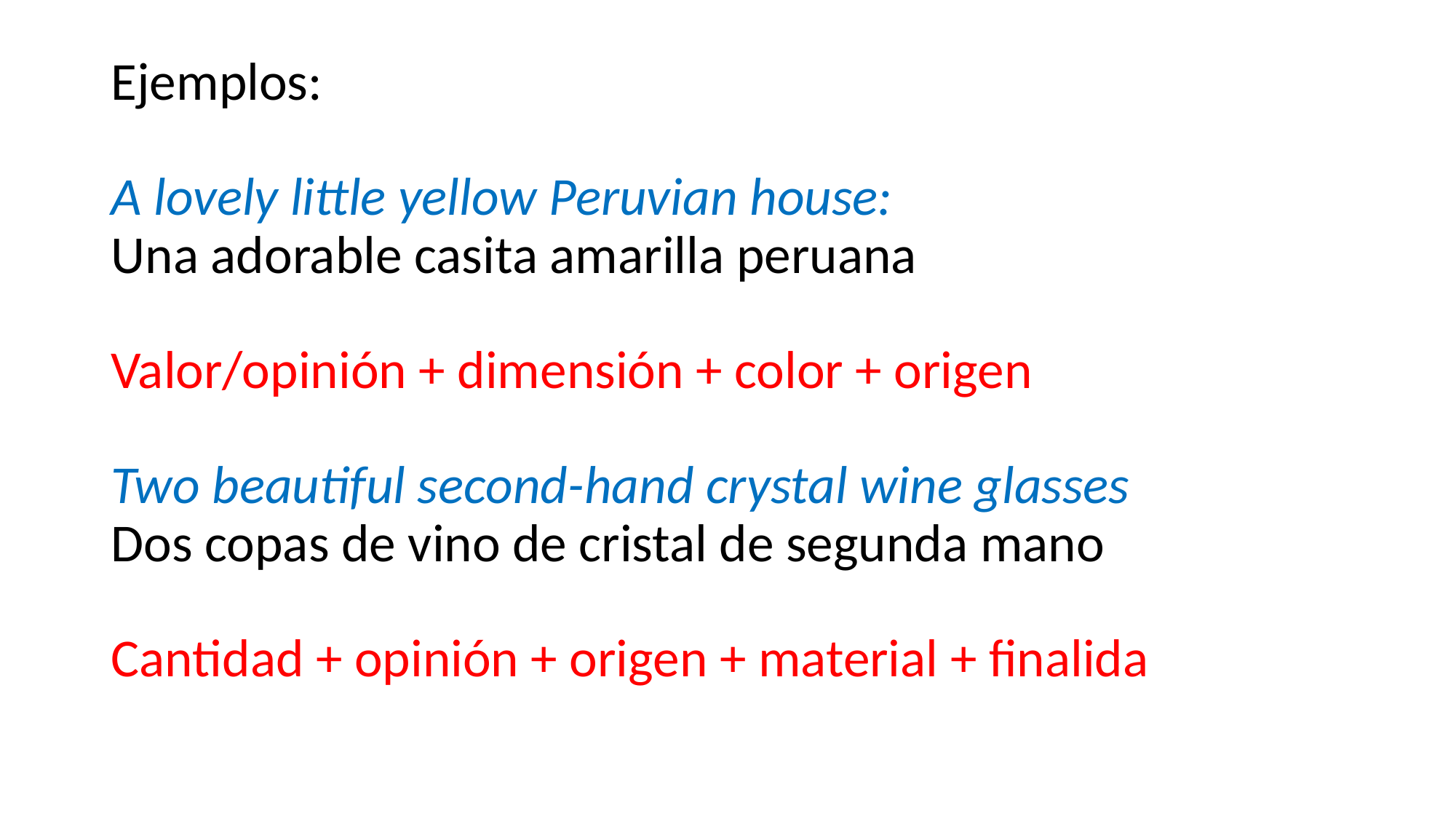

# Ejemplos: A lovely little yellow Peruvian house: Una adorable casita amarilla peruana Valor/opinión + dimensión + color + origen Two beautiful second-hand crystal wine glasses  Dos copas de vino de cristal de segunda mano Cantidad + opinión + origen + material + finalida